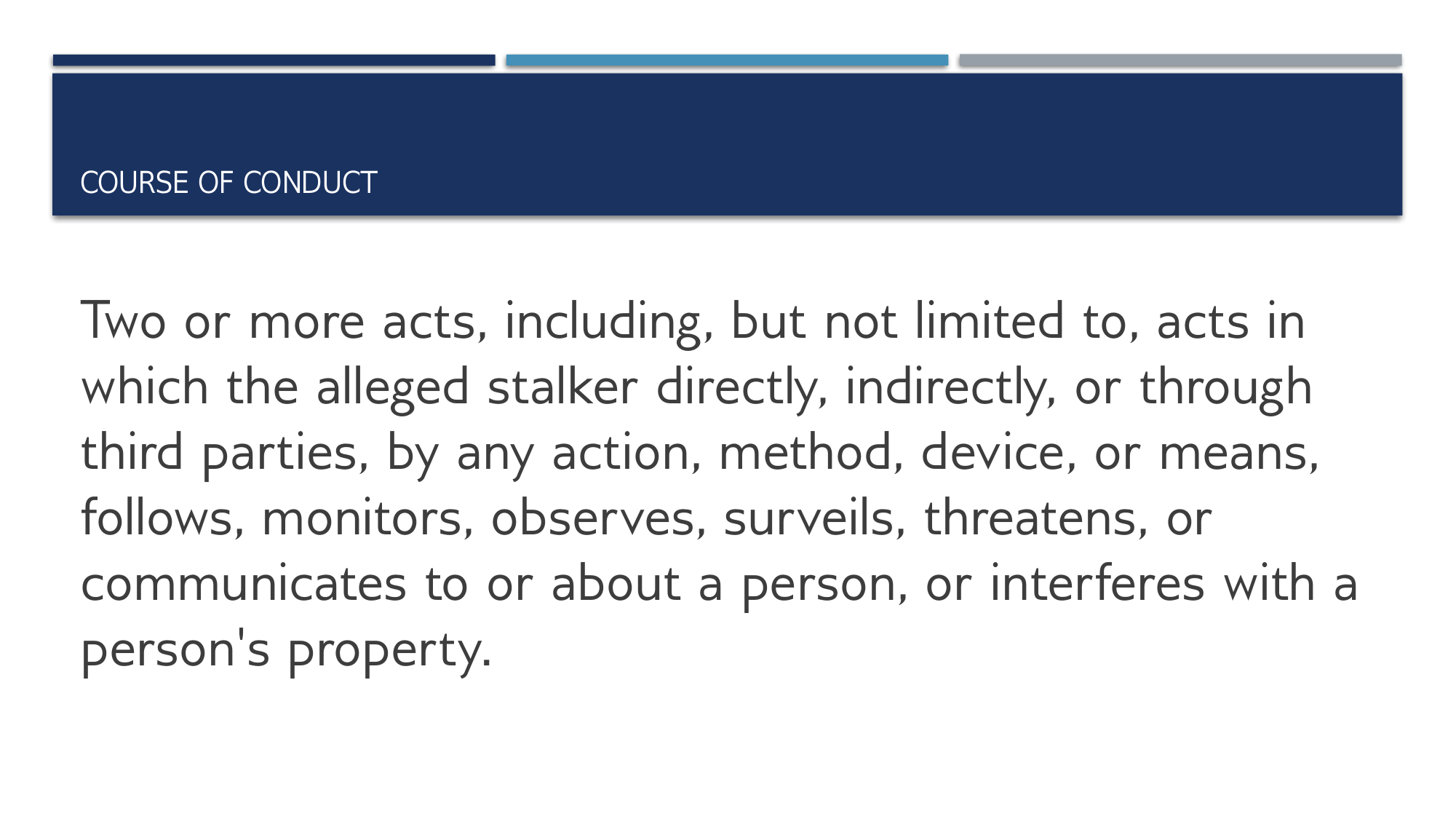

# Course of conduct
Two or more acts, including, but not limited to, acts in which the alleged stalker directly, indirectly, or through third parties, by any action, method, device, or means, follows, monitors, observes, surveils, threatens, or communicates to or about a person, or interferes with a person's property.